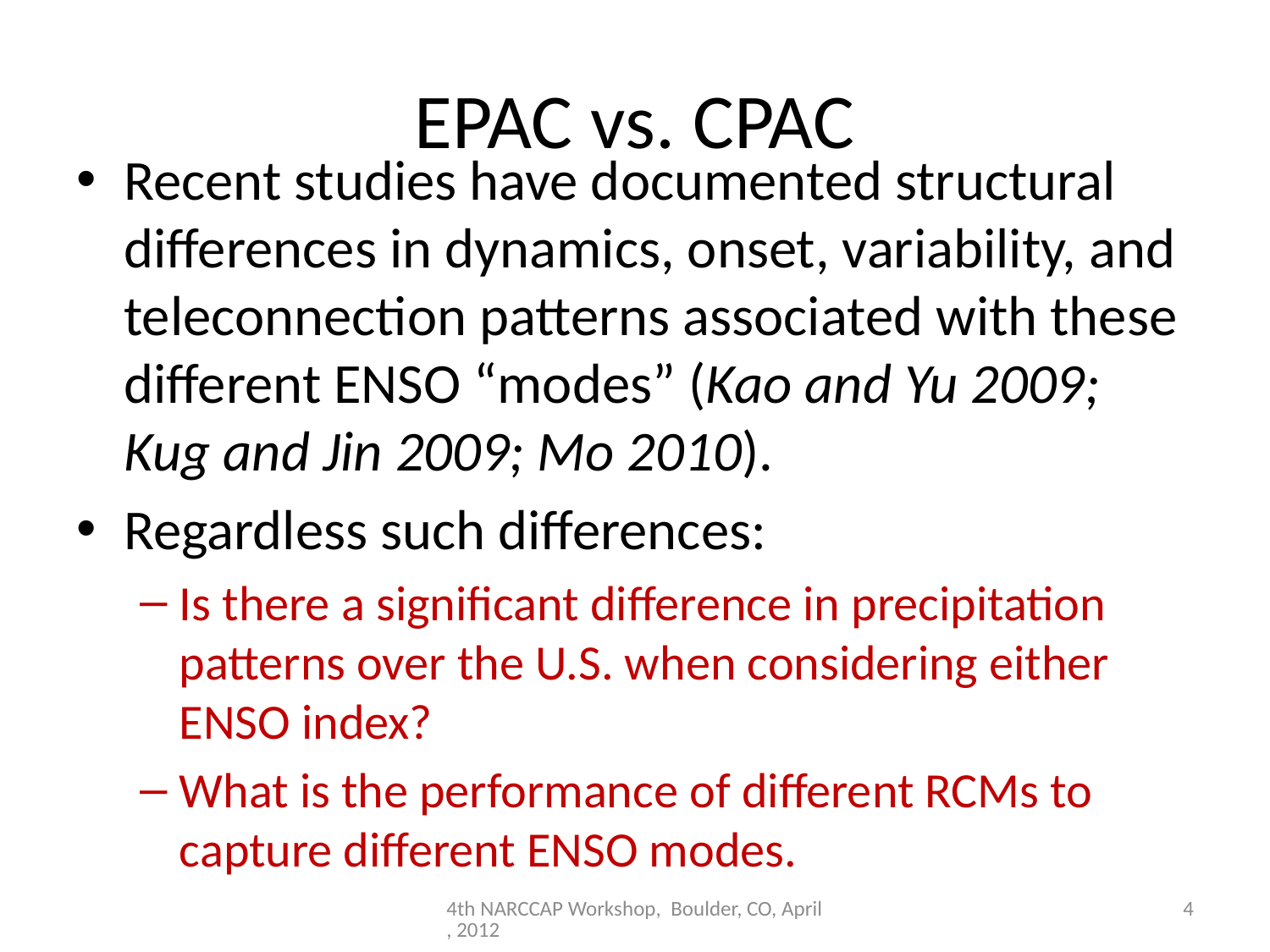

# EPAC vs. CPAC
Recent studies have documented structural differences in dynamics, onset, variability, and teleconnection patterns associated with these different ENSO “modes” (Kao and Yu 2009; Kug and Jin 2009; Mo 2010).
Regardless such differences:
Is there a significant difference in precipitation patterns over the U.S. when considering either ENSO index?
What is the performance of different RCMs to capture different ENSO modes.
4th NARCCAP Workshop,  Boulder, CO, April, 2012
4